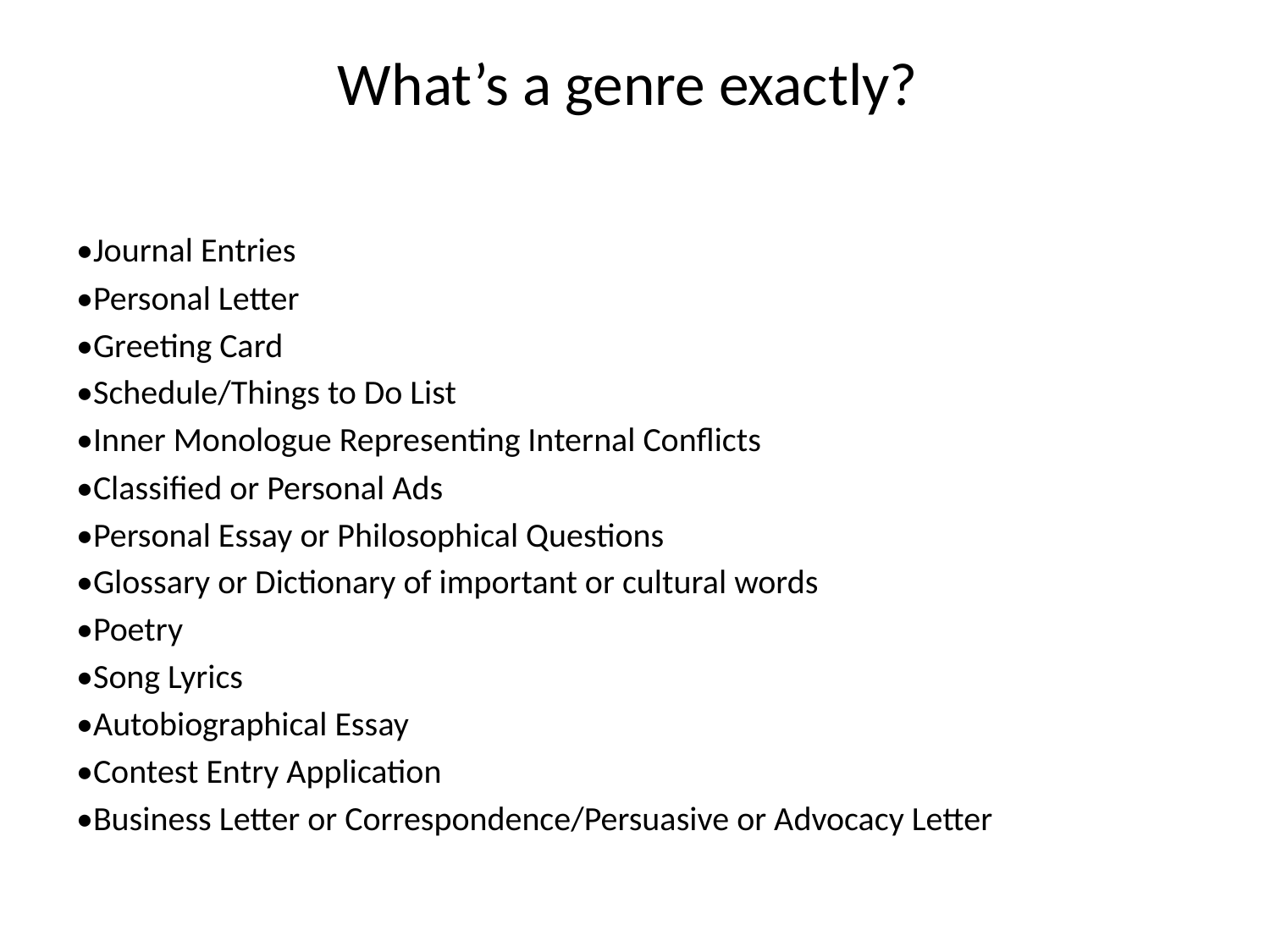

# What’s a genre exactly?
•Journal Entries
•Personal Letter
•Greeting Card
•Schedule/Things to Do List
•Inner Monologue Representing Internal Conflicts
•Classified or Personal Ads
•Personal Essay or Philosophical Questions
•Glossary or Dictionary of important or cultural words
•Poetry
•Song Lyrics
•Autobiographical Essay
•Contest Entry Application
•Business Letter or Correspondence/Persuasive or Advocacy Letter